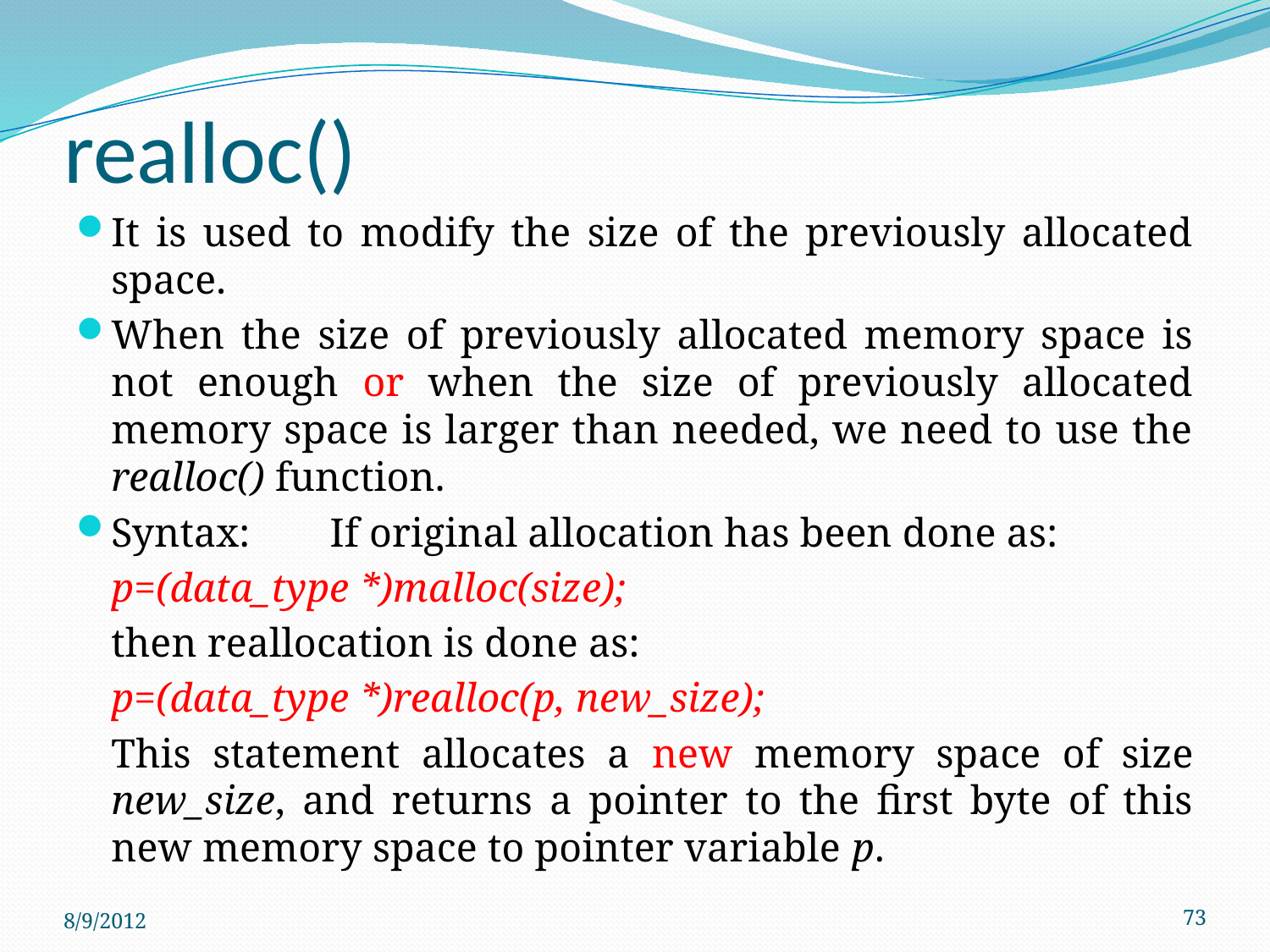

# realloc()
It is used to modify the size of the previously allocated space.
When the size of previously allocated memory space is not enough or when the size of previously allocated memory space is larger than needed, we need to use the realloc() function.
Syntax:	If original allocation has been done as:
				p=(data_type *)malloc(size);
			then reallocation is done as:
				p=(data_type *)realloc(p, new_size);
	This statement allocates a new memory space of size new_size, and returns a pointer to the first byte of this new memory space to pointer variable p.
8/9/2012
73